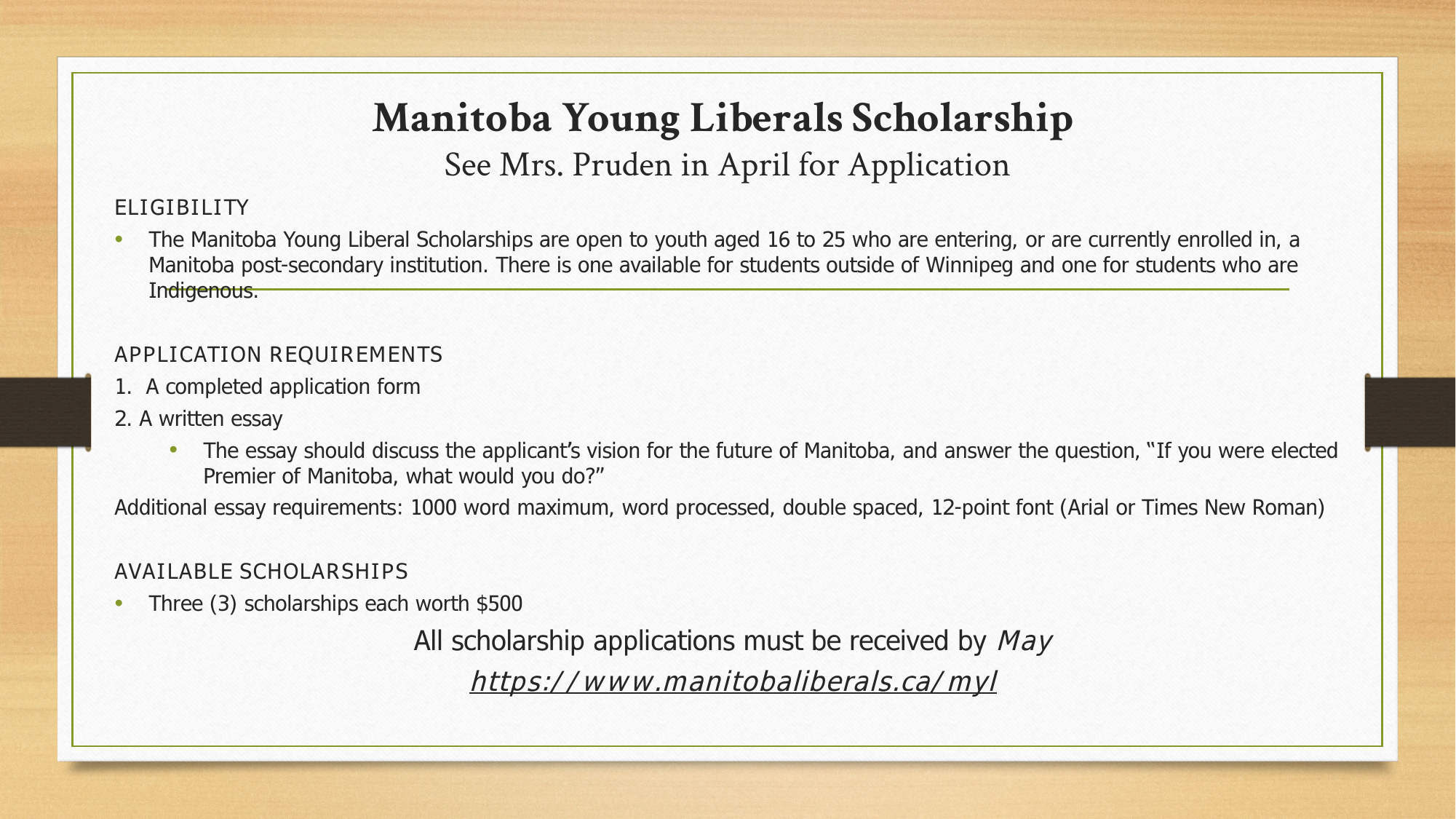

# Manitoba Young Liberals Scholarship See Mrs. Pruden in April for Application
ELIGIBILITY
The Manitoba Young Liberal Scholarships are open to youth aged 16 to 25 who are entering, or are currently enrolled in, a Manitoba post-secondary institution. There is one available for students outside of Winnipeg and one for students who are Indigenous.

APPLICATION REQUIREMENTS
1.  A completed application form
2. A written essay
The essay should discuss the applicant’s vision for the future of Manitoba, and answer the question, “If you were elected Premier of Manitoba, what would you do?”
Additional essay requirements: 1000 word maximum, word processed, double spaced, 12-point font (Arial or Times New Roman)

AVAILABLE SCHOLARSHIPS
Three (3) scholarships each worth $500
All scholarship applications must be received by May
https://www.manitobaliberals.ca/myl